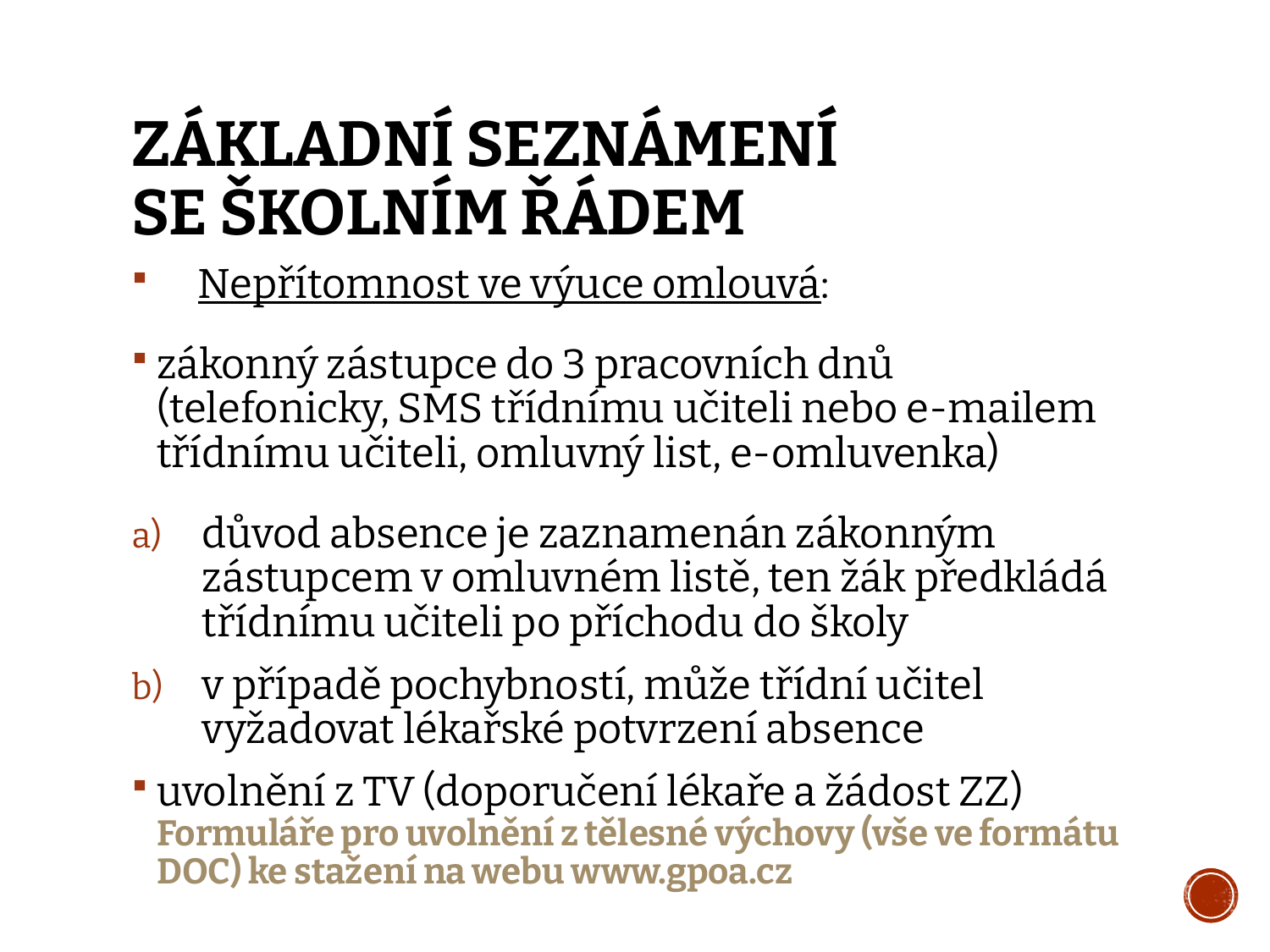

# Základní seznámení se školním řádem
     Nepřítomnost ve výuce omlouvá:
zákonný zástupce do 3 pracovních dnů (telefonicky, SMS třídnímu učiteli nebo e-mailem třídnímu učiteli, omluvný list, e-omluvenka)
důvod absence je zaznamenán zákonným zástupcem v omluvném listě, ten žák předkládá třídnímu učiteli po příchodu do školy
v případě pochybností, může třídní učitel vyžadovat lékařské potvrzení absence
uvolnění z TV (doporučení lékaře a žádost ZZ) Formuláře pro uvolnění z tělesné výchovy (vše ve formátu DOC) ke stažení na webu www.gpoa.cz